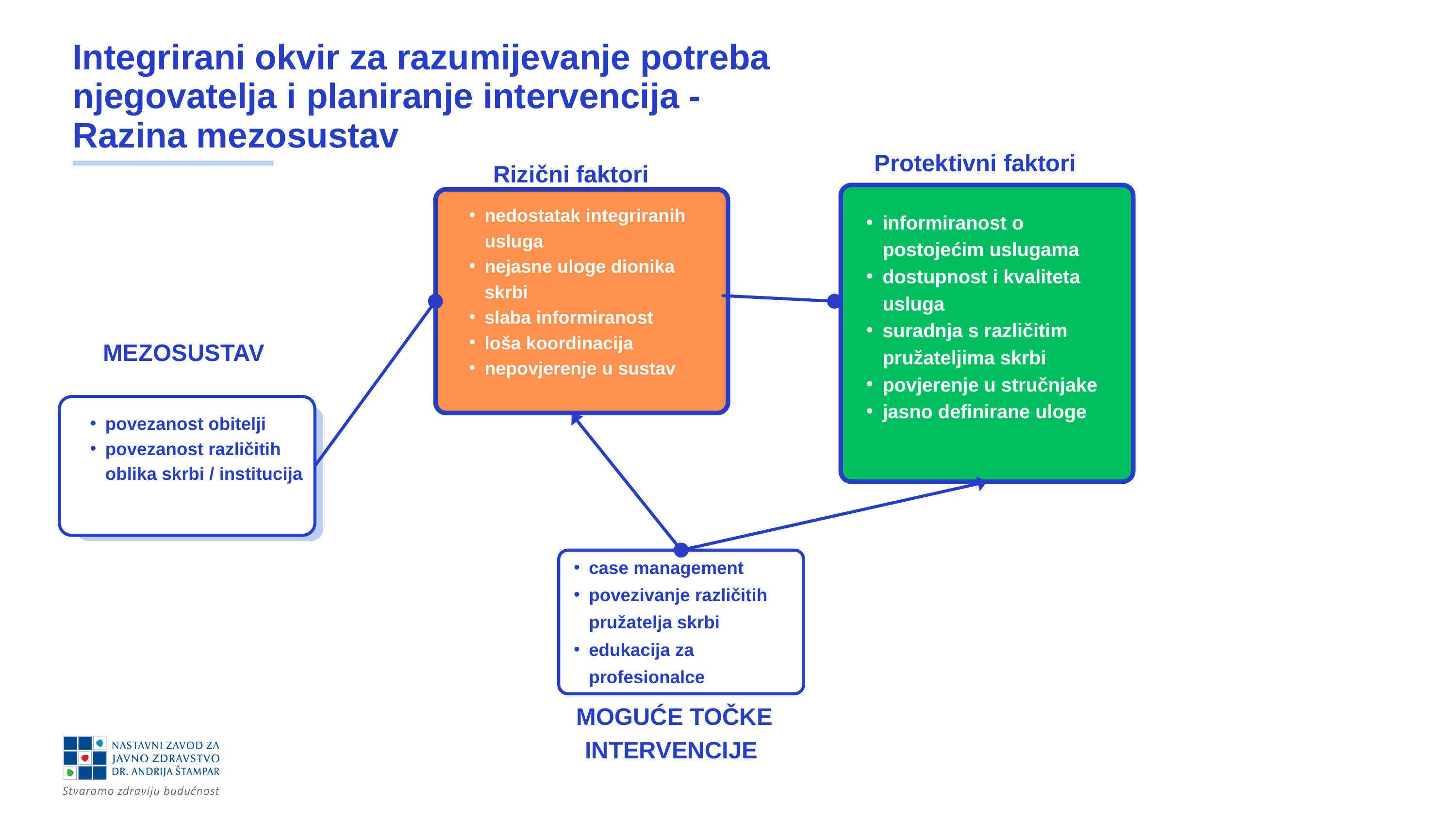

Integrirani okvir za razumijevanje potreba njegovatelja i planiranje intervencija - Razina mezosustav
Protektivni faktori
Rizični faktori

nedostatak integriranih usluga
nejasne uloge dionika skrbi
slaba informiranost
loša koordinacija
nepovjerenje u sustav

informiranost o postojećim uslugama
dostupnost i kvaliteta usluga
suradnja s različitim pružateljima skrbi
povjerenje u stručnjake
jasno definirane uloge

MEZOSUSTAV

povezanost obitelji
povezanost različitih oblika skrbi / institucija

case management
povezivanje različitih pružatelja skrbi
edukacija za profesionalce

MOGUĆE TOČKE INTERVENCIJE